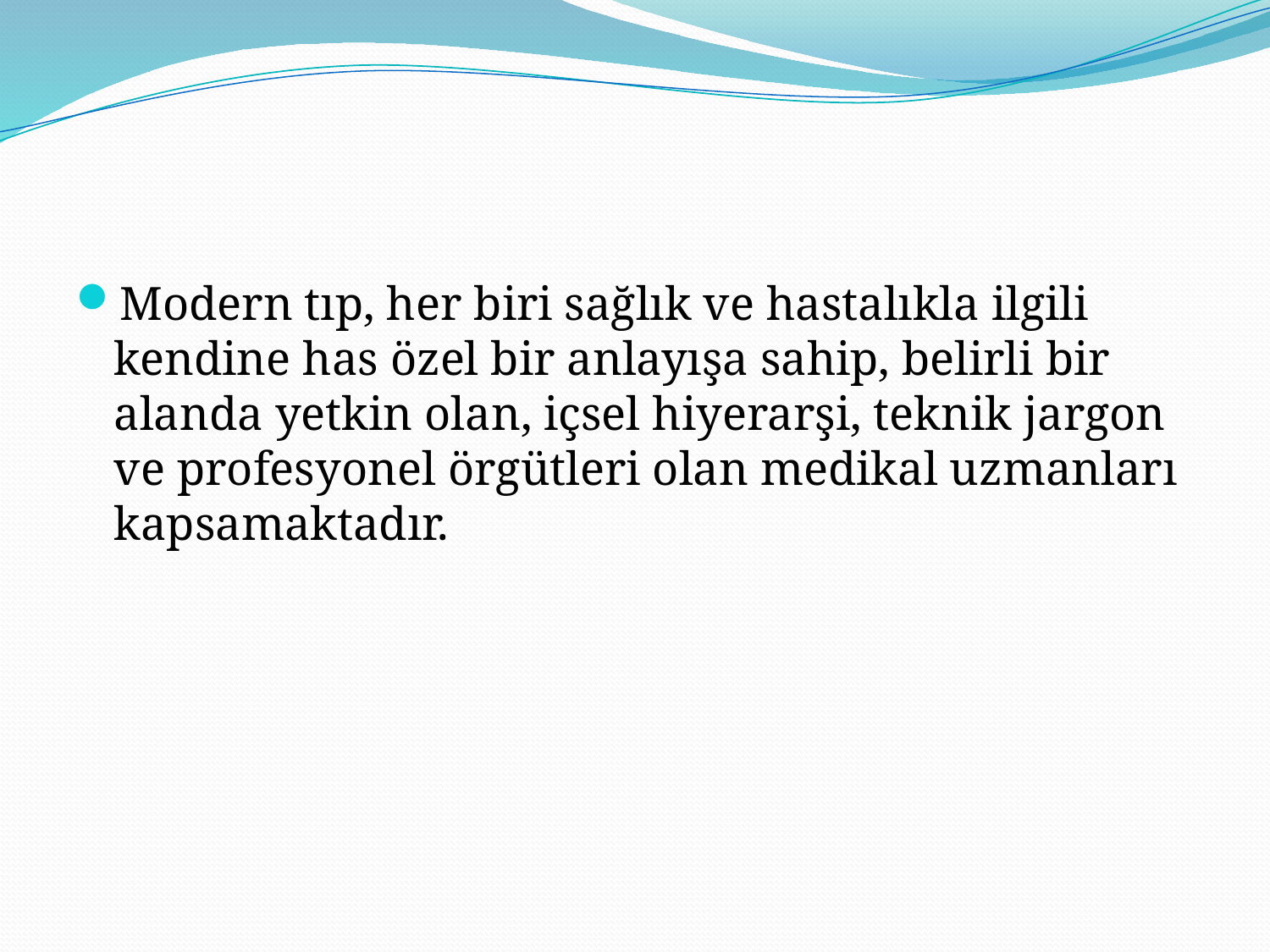

#
Modern tıp, her biri sağlık ve hastalıkla ilgili kendine has özel bir anlayışa sahip, belirli bir alanda yetkin olan, içsel hiyerarşi, teknik jargon ve profesyonel örgütleri olan medikal uzmanları kapsamaktadır.